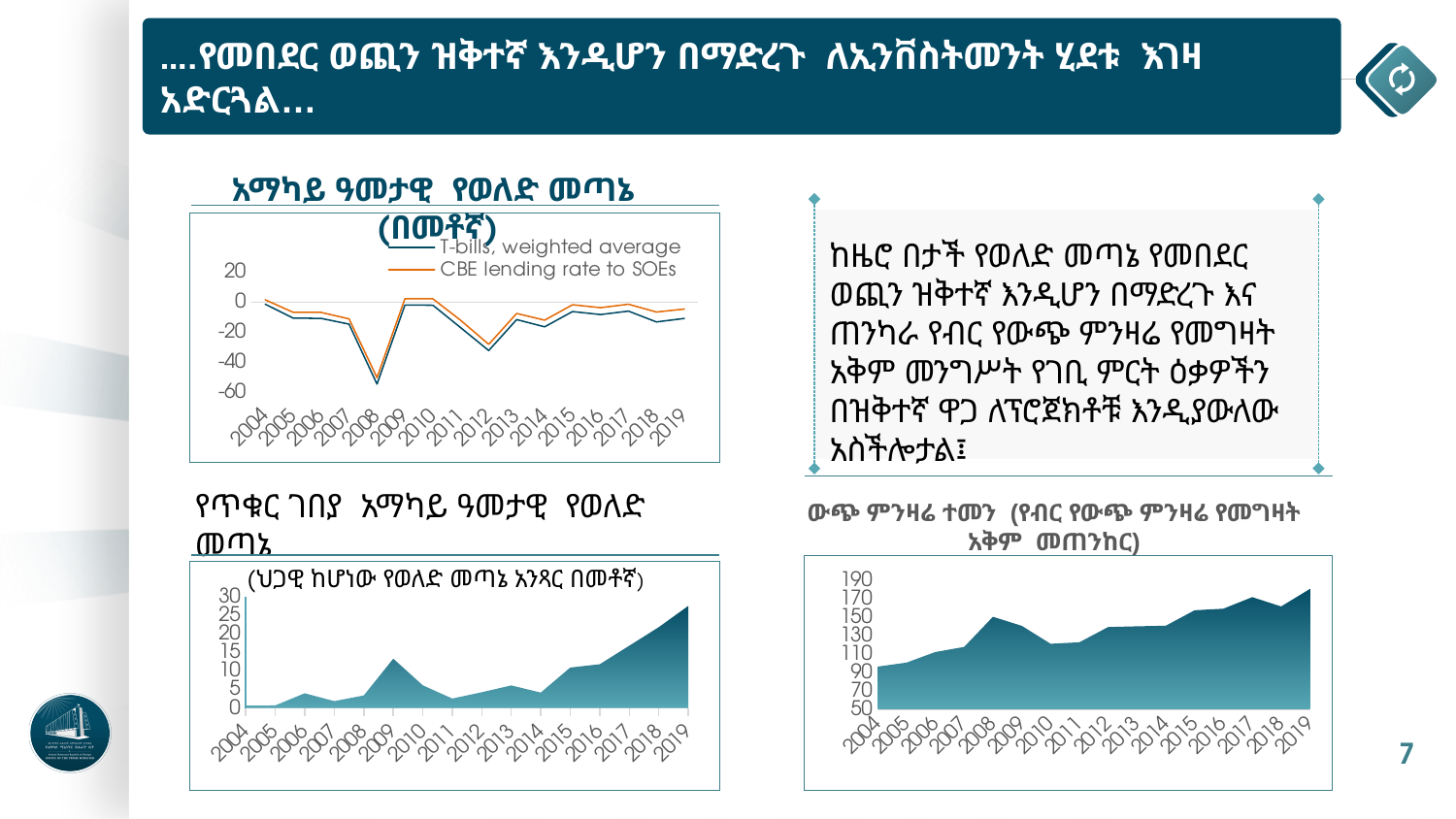

….የመበደር ወጪን ዝቅተኛ እንዲሆን በማድረጉ  ለኢንቨስትመንት ሂደቱ  እገዛ  አድርጓል…

አማካይ ዓመታዊ  የወለድ መጣኔ  (በመቶኛ)

ከዜሮ በታች የወለድ መጣኔ የመበደር ወጪን ዝቅተኛ እንዲሆን በማድረጉ እና ጠንካራ የብር የውጭ ምንዛሬ የመግዛት አቅም መንግሥት የገቢ ምርት ዕቃዎችን በዝቅተኛ ዋጋ ለፕሮጀክቶቹ እንዲያውለው አስችሎታል፤

### Chart

| Category | T-bills, weighted average | CBE lending rate to SOEs |
|---|---|---|
| 2004 | -1.3306375285242102 | 1.617 |
| 2005 | -10.613788819004812 | -6.7471 |
| 2006 | -10.780601046270165 | -6.8199000000000005 |
| 2007 | -14.607986701852719 | -11.1027 |
| 2008 | -54.56862517379778 | -50.2413 |
| 2009 | -1.90463005907133 | 2.2931 |
| 2010 | -2.014802655940353 | 2.198888554561961 |
| 2011 | -17.000497925768197 | -12.126772581144763 |
| 2012 | -32.224435269703505 | -28.090340754066354 |
| 2013 | -11.6106189342704 | -7.5 |
| 2014 | -16.394657742758454 | -11.991897638488812 |
| 2015 | -6.265831852976975 | -1.700157518143186 |
| 2016 | -8.23065676628224 | -3.6690595697496207 |
| 2017 | -5.945120556471729 | -1.3690406564506499 |
| 2018 | -13.138959825862447 | -6.5548097655372715 |
| 2019 | -10.83094087672624 | -4.572144277839525 |
ውጭ ምንዛሬ ተመን  (የብር የውጭ ምንዛሬ የመግዛት አቅም  መጠንከር)
የጥቁር ገበያ  አማካይ ዓመታዊ  የወለድ መጣኔ
(ህጋዊ ከሆነው የወለድ መጣኔ አንጻር በመቶኛ)

### Chart

| Category |  |  |
|---|---|---|
| 2004 | 96.36268572109664 | 100.0 |
| 2005 | 100.69724699874565 | 100.0 |
| 2006 | 112.18410901888618 | 100.0 |
| 2007 | 117.72869535028505 | 100.0 |
| 2008 | 150.5280509832776 | 100.0 |
| 2009 | 140.68483902079325 | 100.0 |
| 2010 | 121.2 | 100.0 |
| 2011 | 122.8245099456565 | 100.0 |
| 2012 | 139.38274676106727 | 100.0 |
| 2013 | 140.21465433228957 | 100.0 |
| 2014 | 140.84073142250853 | 100.0 |
| 2015 | 157.62742841715502 | 100.0 |
| 2016 | 159.2880112231519 | 100.0 |
| 2017 | 171.92362425950918 | 100.0 |
| 2018 | 161.75436746871299 | 100.0 |
| 2019 | 180.77955287886968 | 100.0 |

### Chart

| Category |  |
|---|---|
| 2004 | 0.642713783542348 |
| 2005 | 0.6842506761598917 |
| 2006 | 3.971892639096892 |
| 2007 | 1.8500619719591218 |
| 2008 | 3.3835094123570286 |
| 2009 | 13.336212799075952 |
| 2010 | 6.126263828400795 |
| 2011 | 2.5519856101494005 |
| 2012 | 4.258535666504043 |
| 2013 | 6.088537647163901 |
| 2014 | 4.150795241774887 |
| 2015 | 10.935521723773945 |
| 2016 | 11.833912841406686 |
| 2017 | 16.835868473422735 |
| 2018 | 21.85660392137747 |
| 2019 | 27.61056244382248 |
7